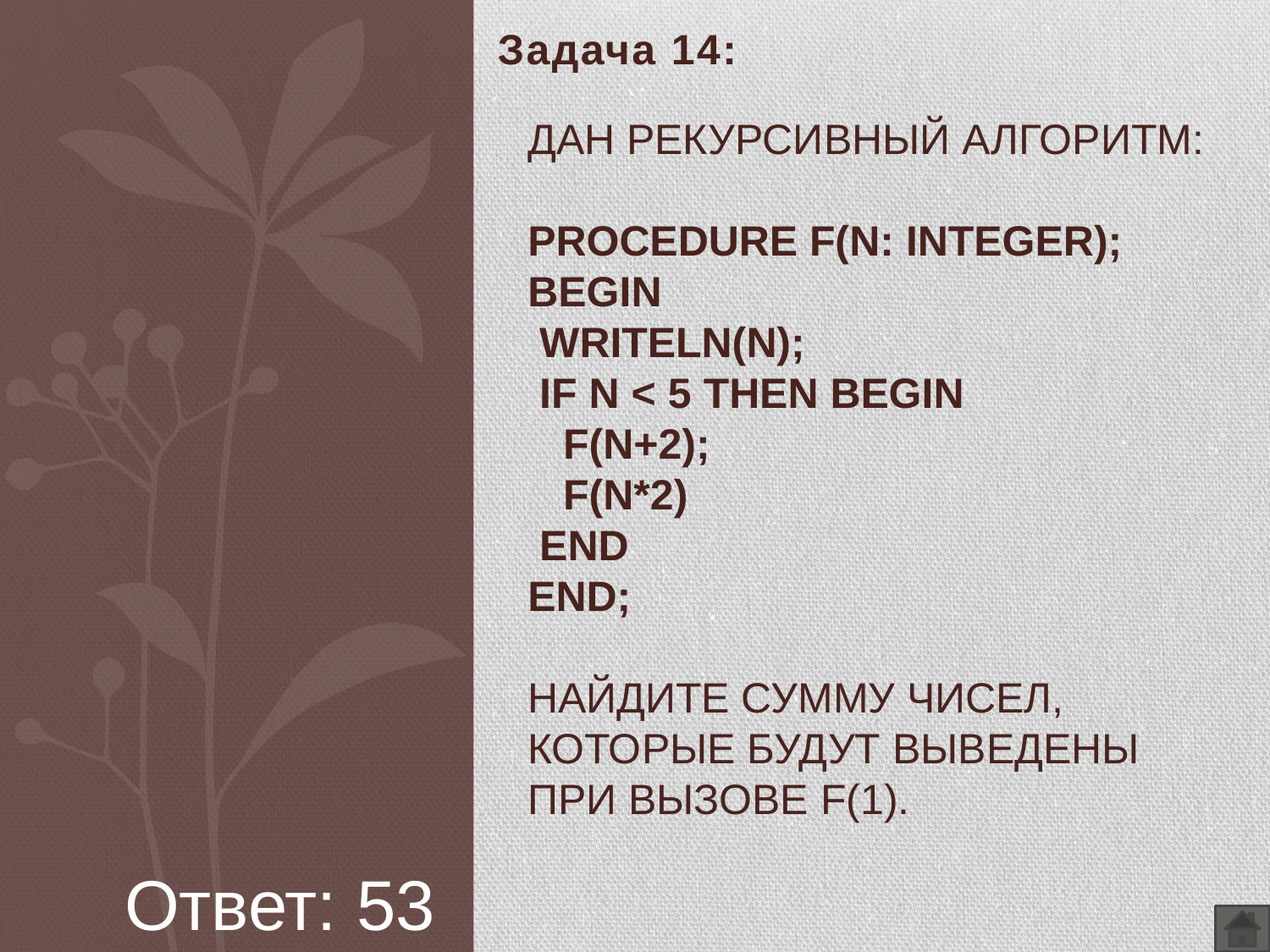

Задача 14:

# Дан рекурсивный алгоритм: procedure F(n: integer); begin writeln(n); if n < 5 then begin F(n+2); F(n*2) end end; Найдите сумму чисел, которые будут выведены при вызове F(1).
Ответ: 53